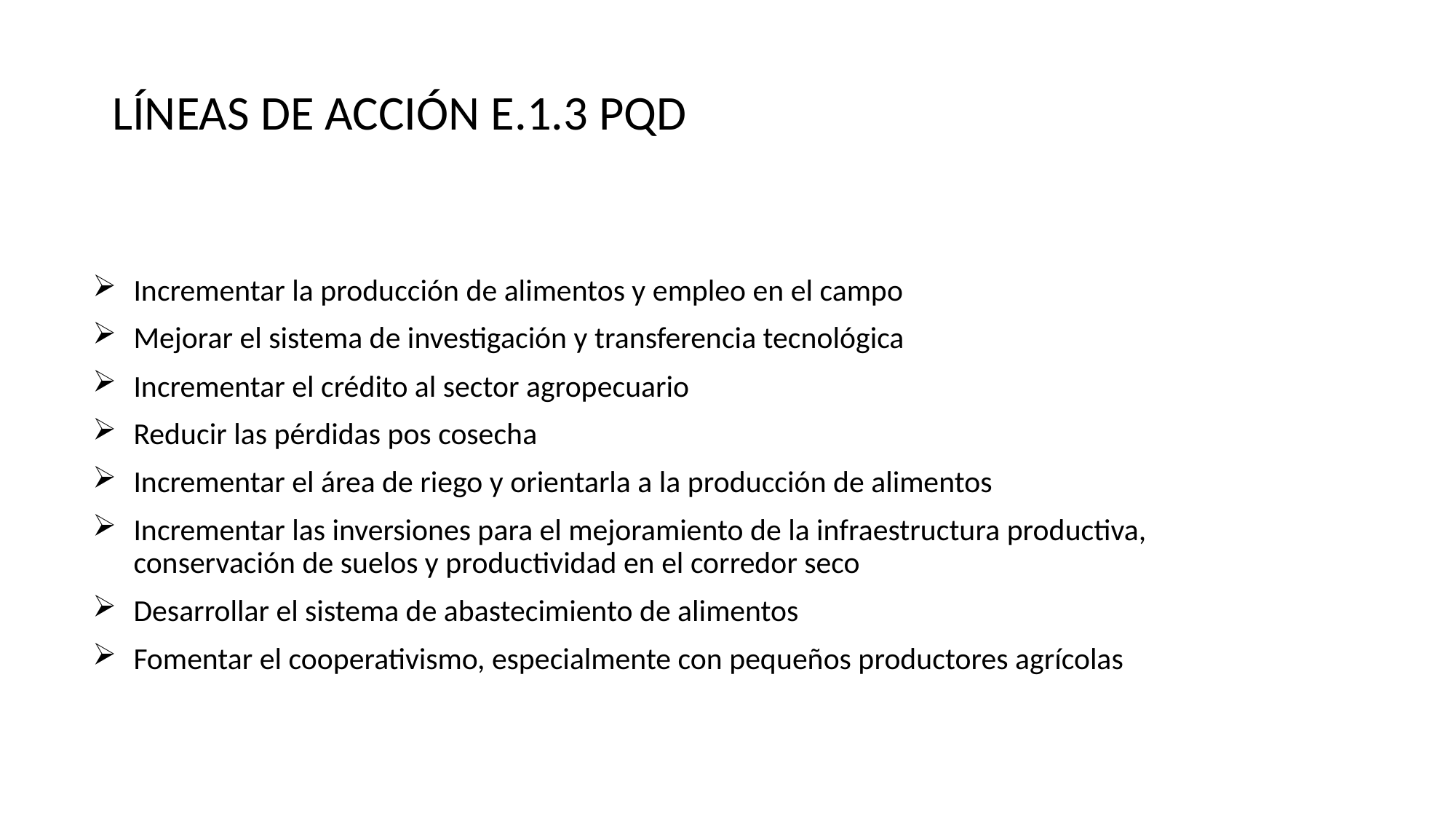

# Líneas de acción e.1.3 PQD
Incrementar la producción de alimentos y empleo en el campo
Mejorar el sistema de investigación y transferencia tecnológica
Incrementar el crédito al sector agropecuario
Reducir las pérdidas pos cosecha
Incrementar el área de riego y orientarla a la producción de alimentos
Incrementar las inversiones para el mejoramiento de la infraestructura productiva, conservación de suelos y productividad en el corredor seco
Desarrollar el sistema de abastecimiento de alimentos
Fomentar el cooperativismo, especialmente con pequeños productores agrícolas